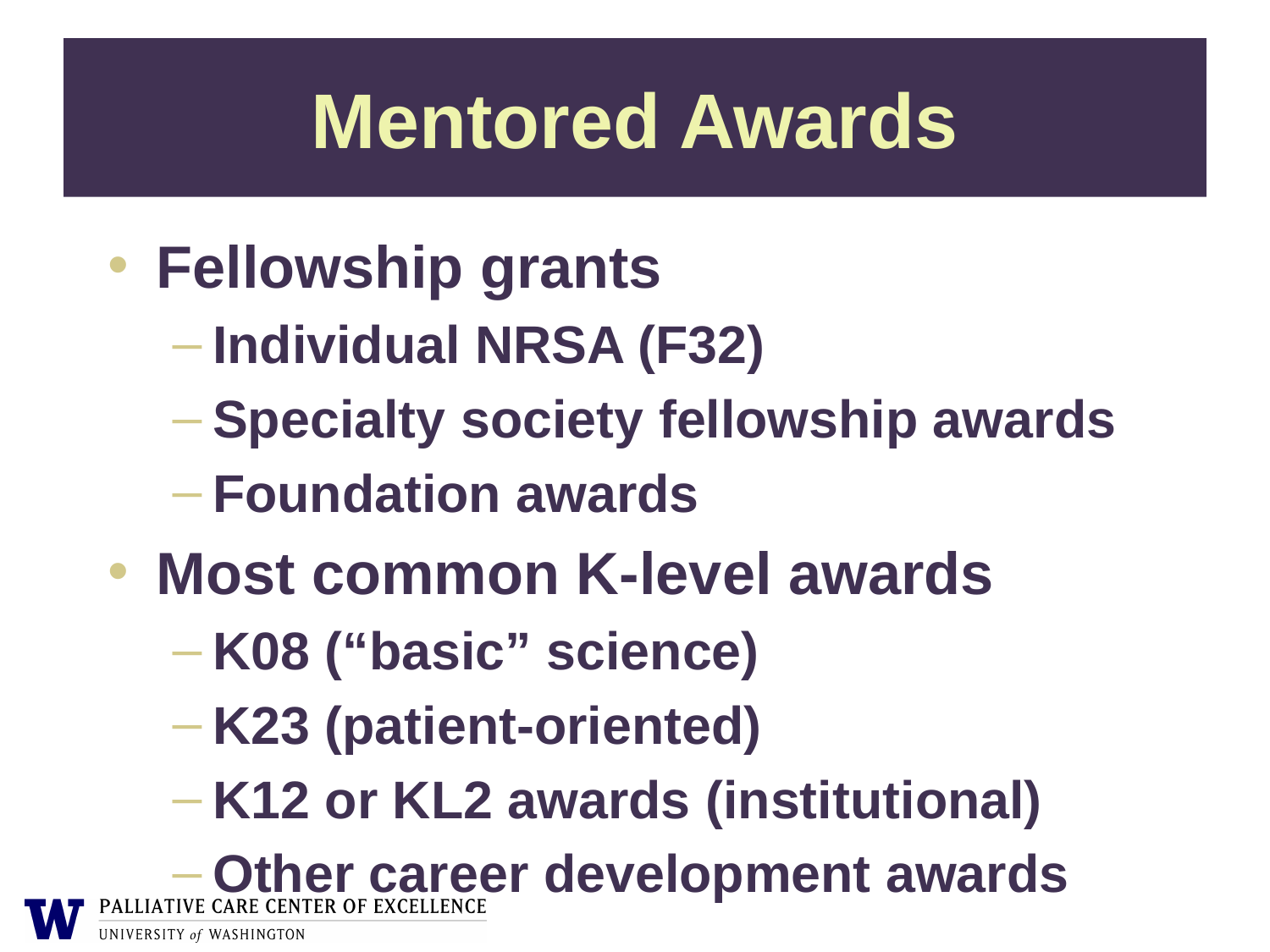

# Mentored Awards
Fellowship grants
Individual NRSA (F32)
Specialty society fellowship awards
Foundation awards
Most common K-level awards
K08 (“basic” science)
K23 (patient-oriented)
K12 or KL2 awards (institutional)
Other career development awards